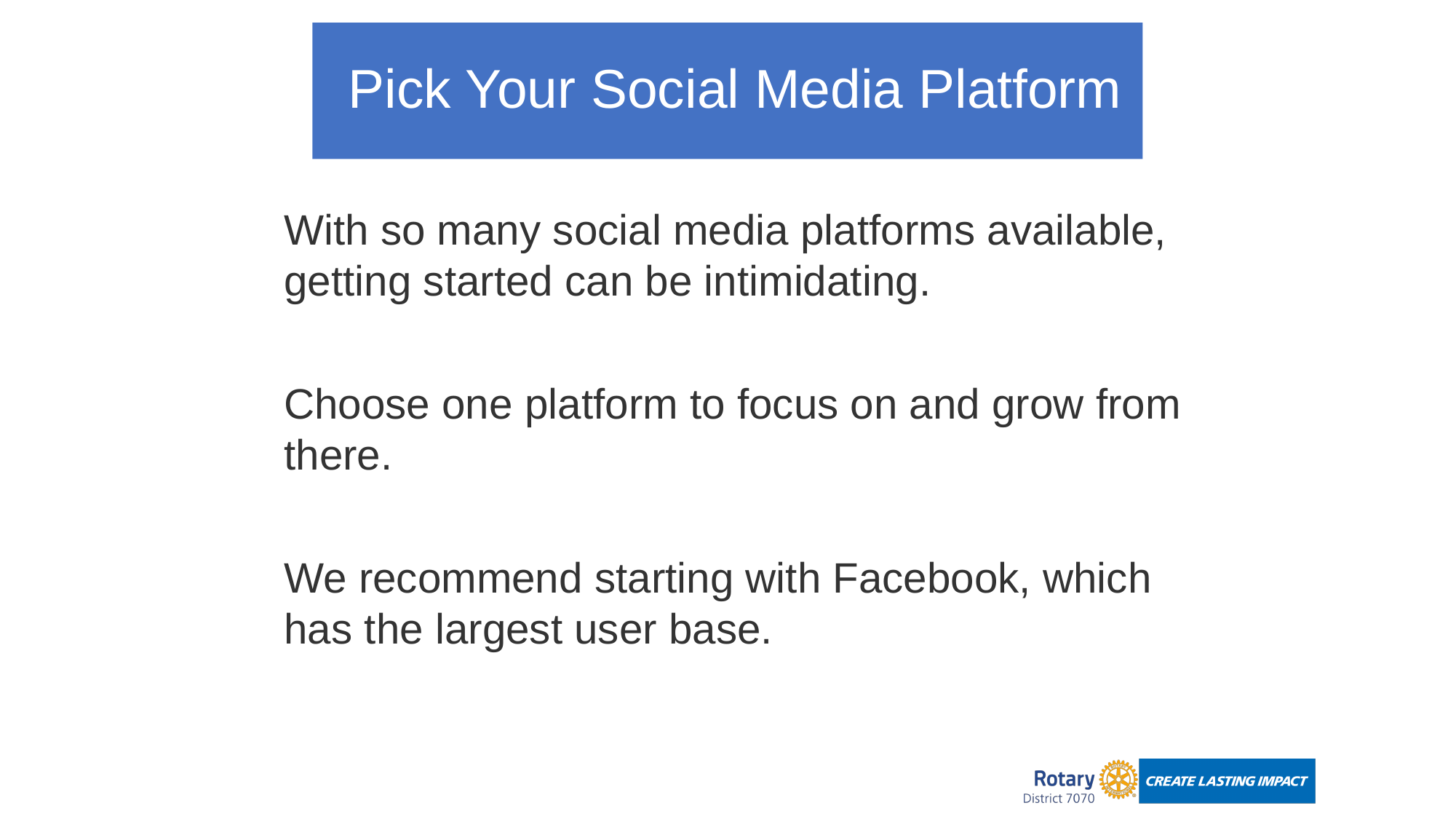

# Pick Your Social Media Platform
With so many social media platforms available, getting started can be intimidating.

Choose one platform to focus on and grow from there.

We recommend starting with Facebook, which has the largest user base.